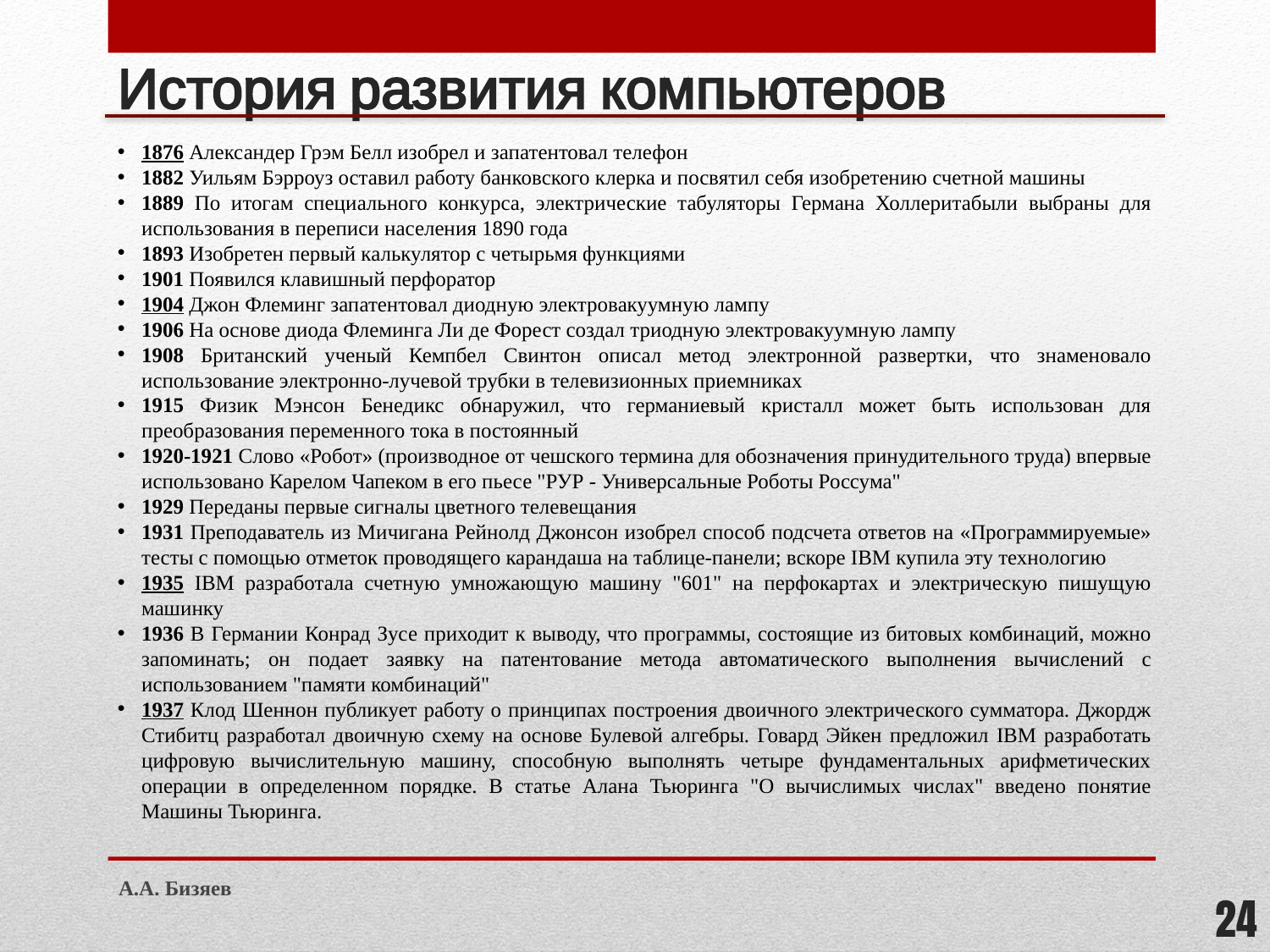

# История развития компьютеров
1876 Александер Грэм Белл изобрел и запатентовал телефон
1882 Уильям Бэрроуз оставил работу банковского клерка и посвятил себя изобретению счетной машины
1889 По итогам специального конкурса, электрические табуляторы Германа Холлеритабыли выбраны для использования в переписи населения 1890 года
1893 Изобретен первый калькулятор с четырьмя функциями
1901 Появился клавишный перфоратор
1904 Джон Флеминг запатентовал диодную электровакуумную лампу
1906 На основе диода Флеминга Ли де Форест создал триодную электровакуумную лампу
1908 Британский ученый Кемпбел Свинтон описал метод электронной развертки, что знаменовало использование электронно-лучевой трубки в телевизионных приемниках
1915 Физик Мэнсон Бенедикс обнаружил, что германиевый кристалл может быть использован для преобразования переменного тока в постоянный
1920-1921 Слово «Робот» (производное от чешского термина для обозначения принудительного труда) впервые использовано Карелом Чапеком в его пьесе "РУР - Универсальные Роботы Россума"
1929 Переданы первые сигналы цветного телевещания
1931 Преподаватель из Мичигана Рейнолд Джонсон изобрел способ подсчета ответов на «Программируемые» тесты с помощью отметок проводящего карандаша на таблице-панели; вскоре IBM купила эту технологию
1935 IBM разработала счетную умножающую машину "601" на перфокартах и электрическую пишущую машинку
1936 В Германии Конрад Зусе приходит к выводу, что программы, состоящие из битовых комбинаций, можно запоминать; он подает заявку на патентование метода автоматического выполнения вычислений с использованием "памяти комбинаций"
1937 Клод Шеннон публикует работу о принципах построения двоичного электрического сумматора. Джордж Стибитц разработал двоичную схему на основе Булевой алгебры. Говард Эйкен предложил IBM разработать цифровую вычислительную машину, способную выполнять четыре фундаментальных арифметических операции в определенном порядке. В статье Алана Тьюринга "О вычислимых числах" введено понятие Машины Тьюринга.
А.А. Бизяев
24